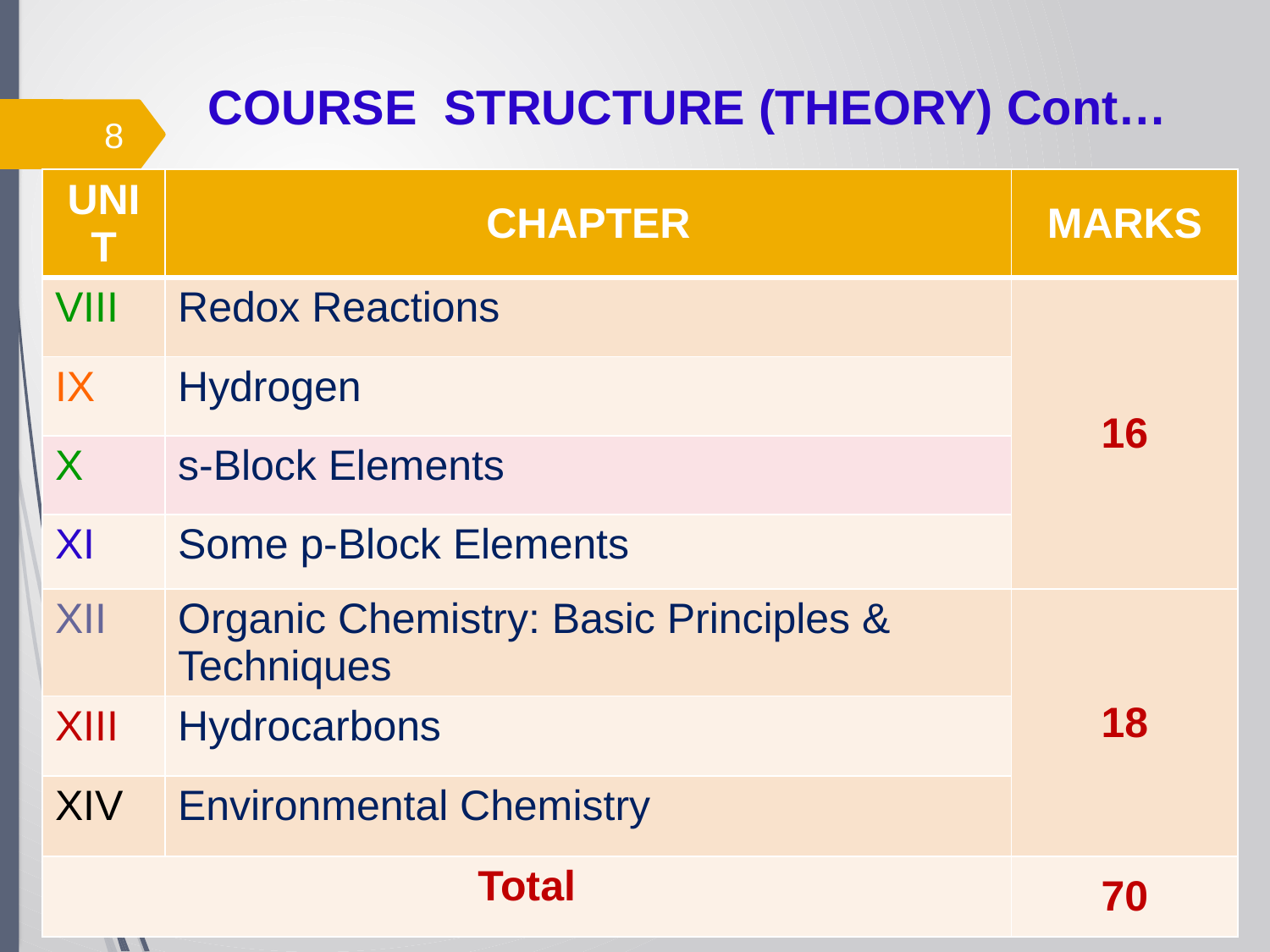

COURSE  STRUCTURE (THEORY) Cont…

8
| UNIT | CHAPTER | MARKS |
| --- | --- | --- |
| VIII | Redox Reactions | 16 |
| IX | Hydrogen |  |
| X | s-Block Elements |  |
| XI | Some p-Block Elements |  |
| XII | Organic Chemistry: Basic Principles & Techniques | 18 |
| XIII | Hydrocarbons |  |
| XIV | Environmental Chemistry |  |
| Total |  | 70 |